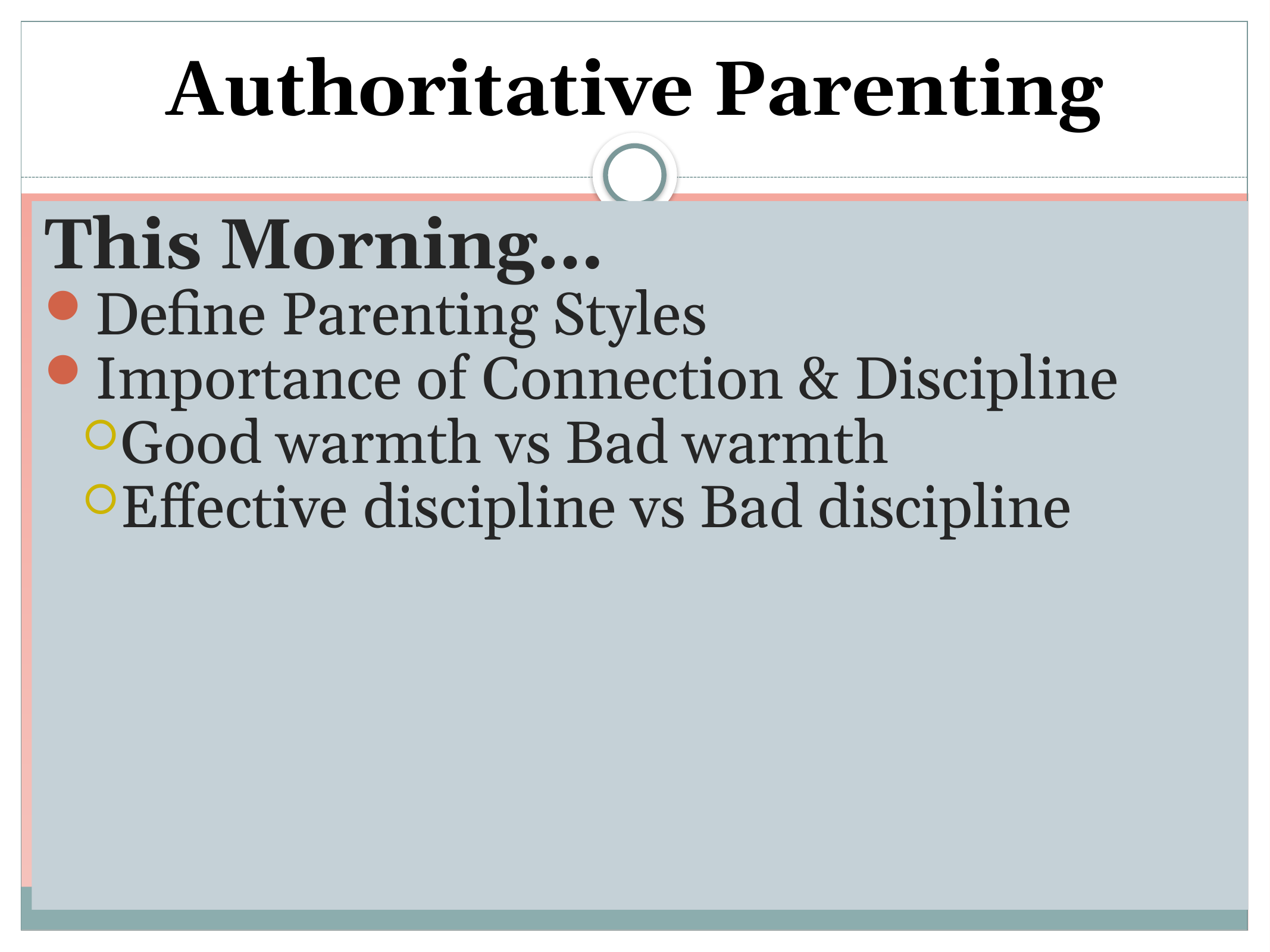

# Authoritative Parenting
This Morning…
Define Parenting Styles
Importance of Connection & Discipline
Good warmth vs Bad warmth
Effective discipline vs Bad discipline